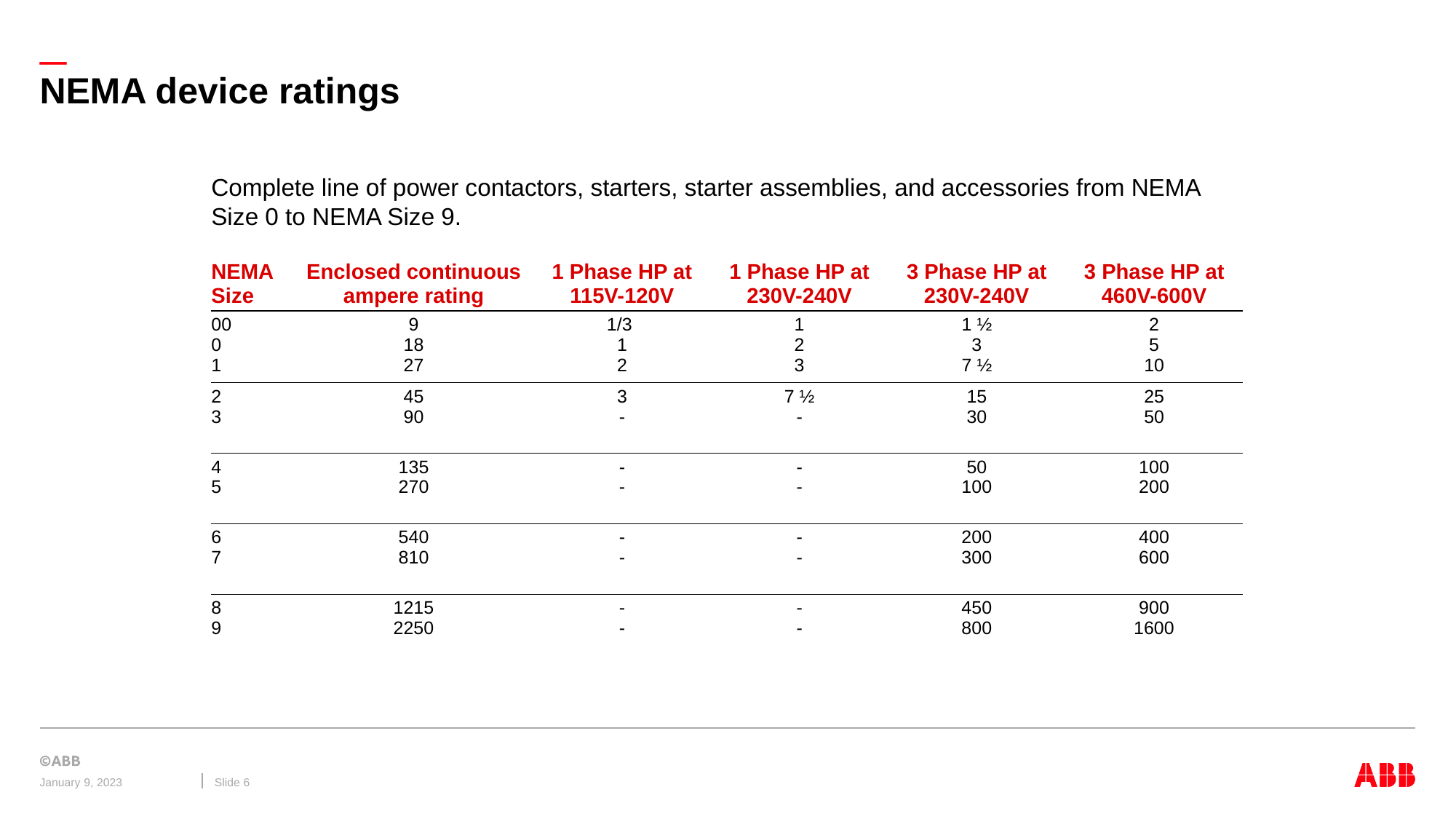

# NEMA device ratings
Complete line of power contactors, starters, starter assemblies, and accessories from NEMA Size 0 to NEMA Size 9.
| NEMA Size | Enclosed continuous ampere rating | 1 Phase HP at 115V-120V | 1 Phase HP at 230V-240V | 3 Phase HP at 230V-240V | 3 Phase HP at 460V-600V |
| --- | --- | --- | --- | --- | --- |
| 00 0 1 | 9 18 27 | 1/3 1 2 | 1 2 3 | 1 ½ 3 7 ½ | 2 5 10 |
| 2 3 | 45 90 | 3 - | 7 ½ - | 15 30 | 25 50 |
| 4 5 | 135 270 | - - | - - | 50 100 | 100 200 |
| 6 7 | 540 810 | - - | - - | 200 300 | 400 600 |
| 8 9 | 1215 2250 | - - | - - | 450 800 | 900 1600 |

Slide 6
January 9, 2023